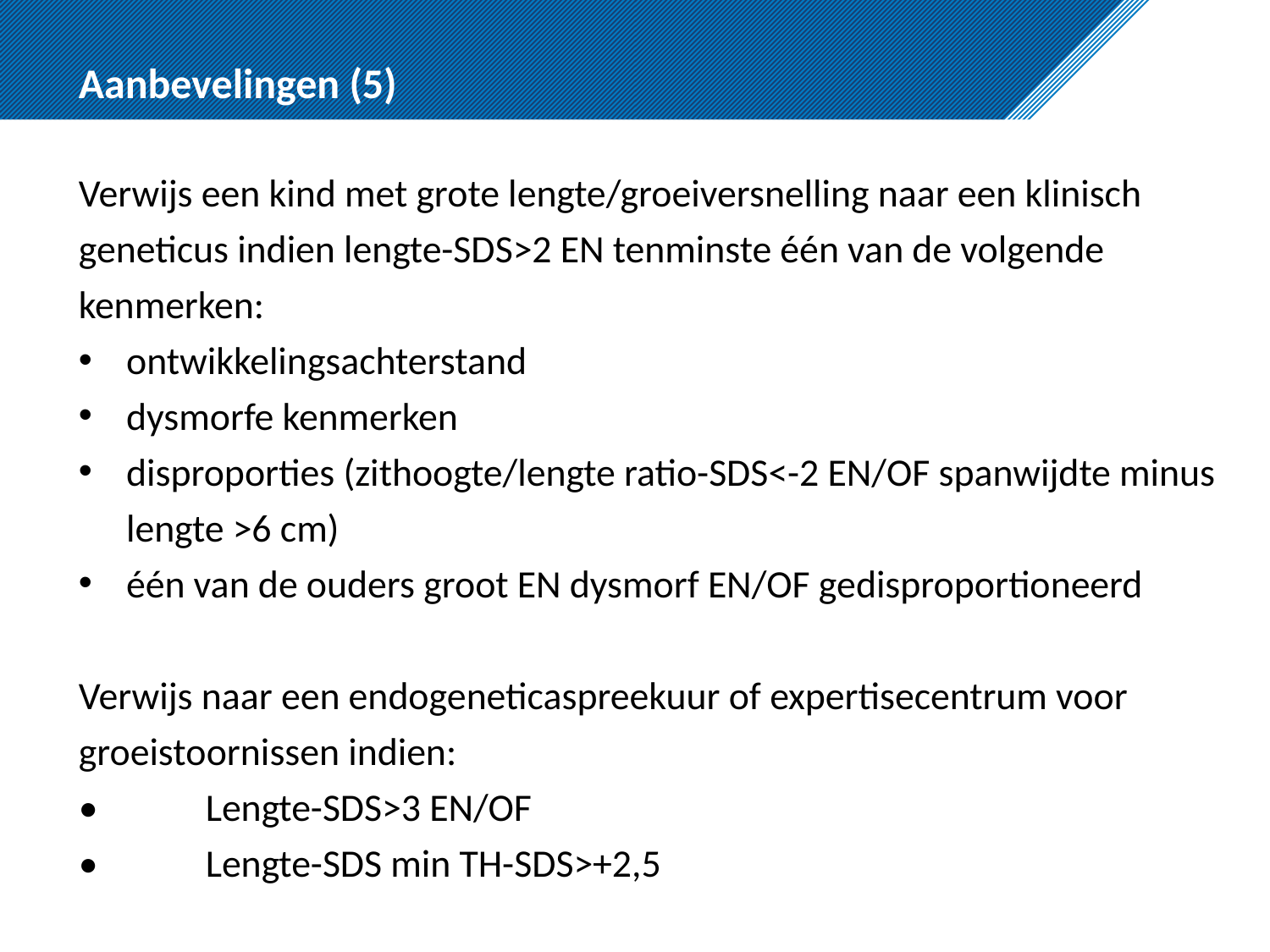

# Aanbevelingen (5)
Verwijs een kind met grote lengte/groeiversnelling naar een klinisch geneticus indien lengte-SDS>2 EN tenminste één van de volgende kenmerken:
ontwikkelingsachterstand
dysmorfe kenmerken
disproporties (zithoogte/lengte ratio-SDS<-2 EN/OF spanwijdte minus lengte >6 cm)
één van de ouders groot EN dysmorf EN/OF gedisproportioneerd

Verwijs naar een endogeneticaspreekuur of expertisecentrum voor groeistoornissen indien:
•	Lengte-SDS>3 EN/OF
•	Lengte-SDS min TH-SDS>+2,5